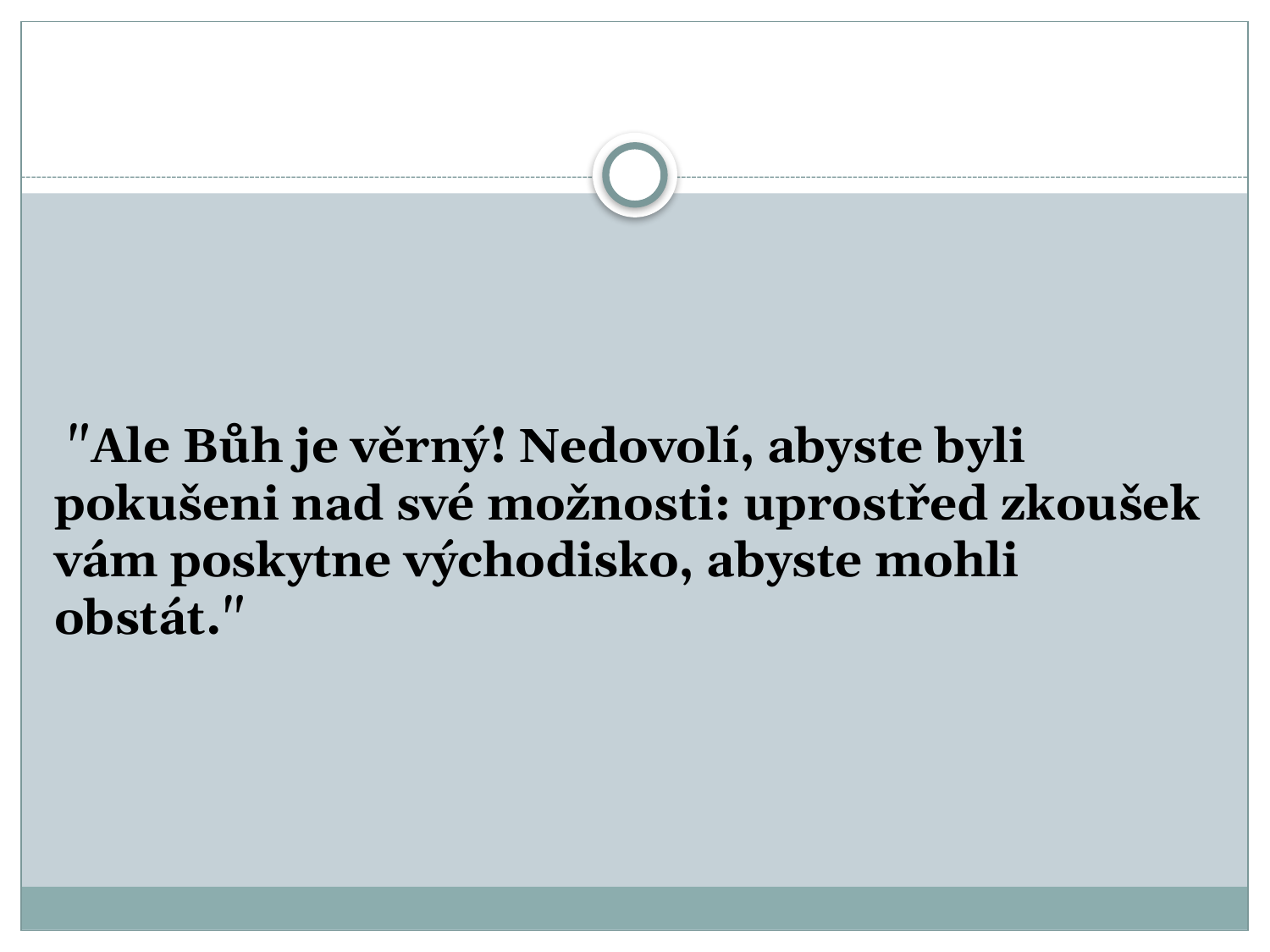

#
 "Ale Bůh je věrný! Nedovolí, abyste byli pokušeni nad své možnosti: uprostřed zkoušek vám poskytne východisko, abyste mohli obstát."